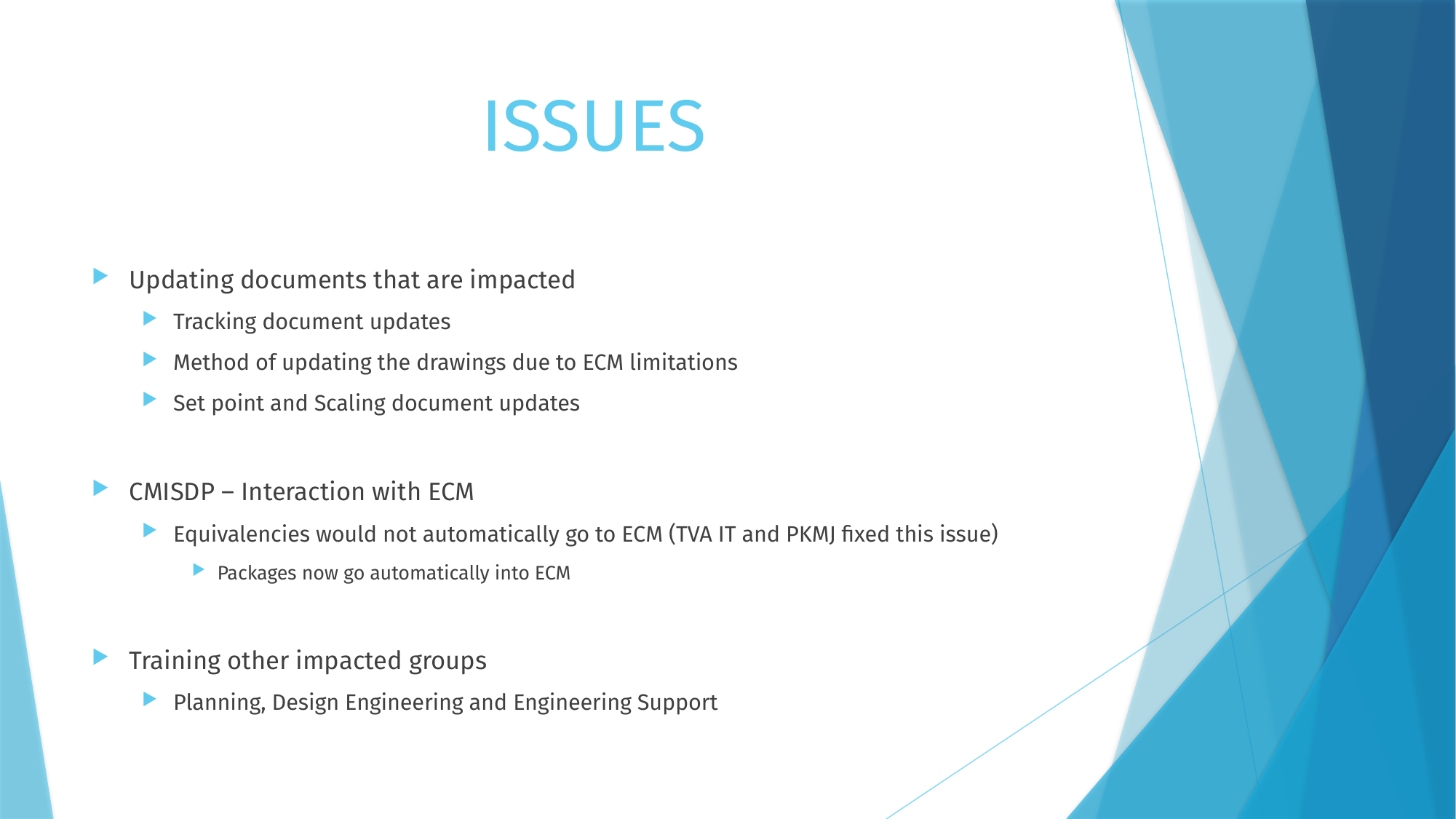

# ISSUES
Updating documents that are impacted
Tracking document updates
Method of updating the drawings due to ECM limitations
Set point and Scaling document updates

CMISDP – Interaction with ECM
Equivalencies would not automatically go to ECM (TVA IT and PKMJ fixed this issue)
Packages now go automatically into ECM

Training other impacted groups
Planning, Design Engineering and Engineering Support